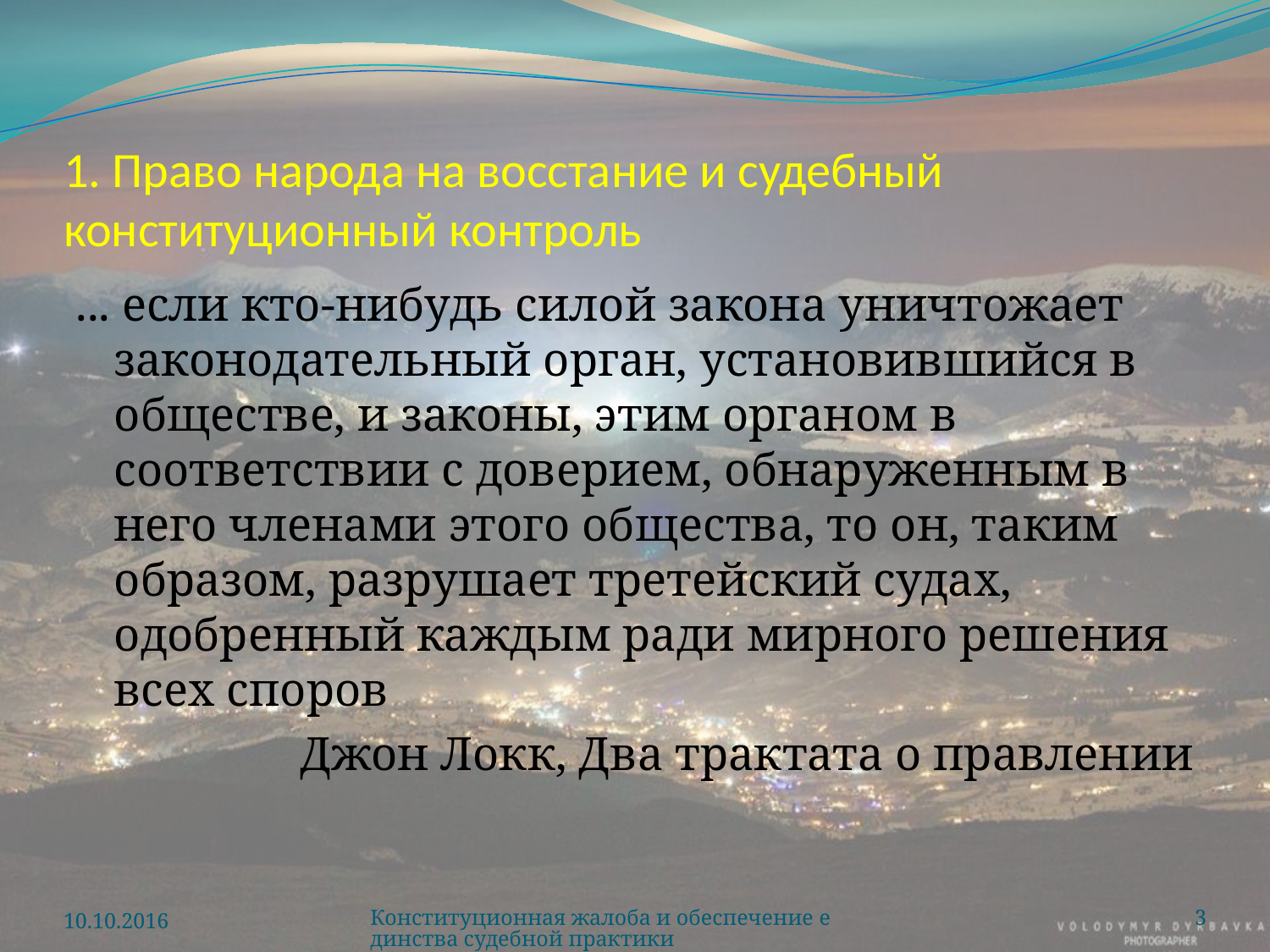

# 1. Право народа на восстание и судебный конституционный контроль
... если кто-нибудь силой закона уничтожает законодательный орган, установившийся в обществе, и законы, этим органом в соответствии с доверием, обнаруженным в него членами этого общества, то он, таким образом, разрушает третейский судах, одобренный каждым ради мирного решения всех споров
Джон Локк, Два трактата о правлении
10.10.2016
Конституционная жалоба и обеспечение единства судебной практики
3